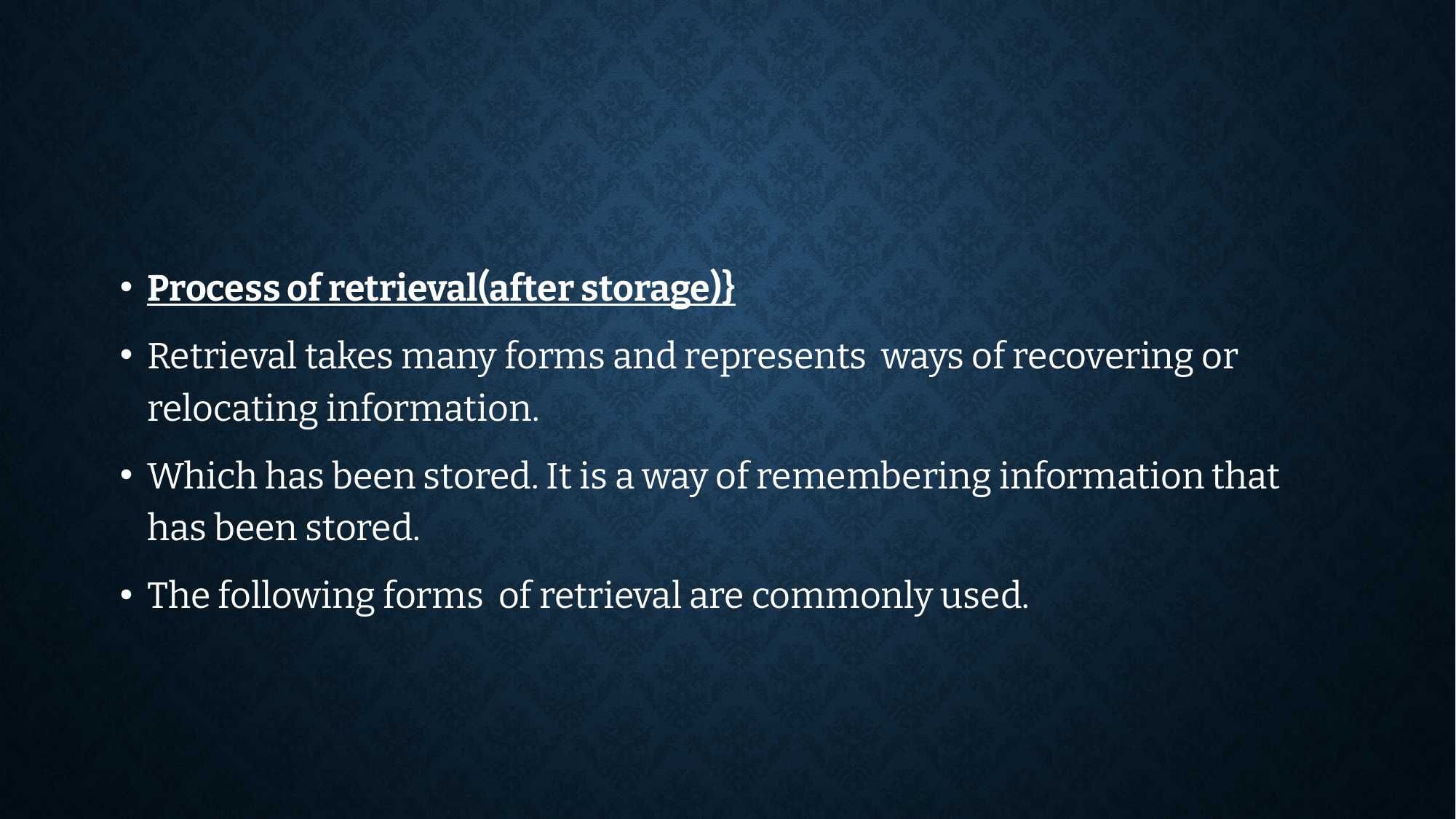

#
Process of retrieval(after storage)}
Retrieval takes many forms and represents  ways of recovering or relocating information.
Which has been stored. It is a way of remembering information that has been stored.
The following forms  of retrieval are commonly used.